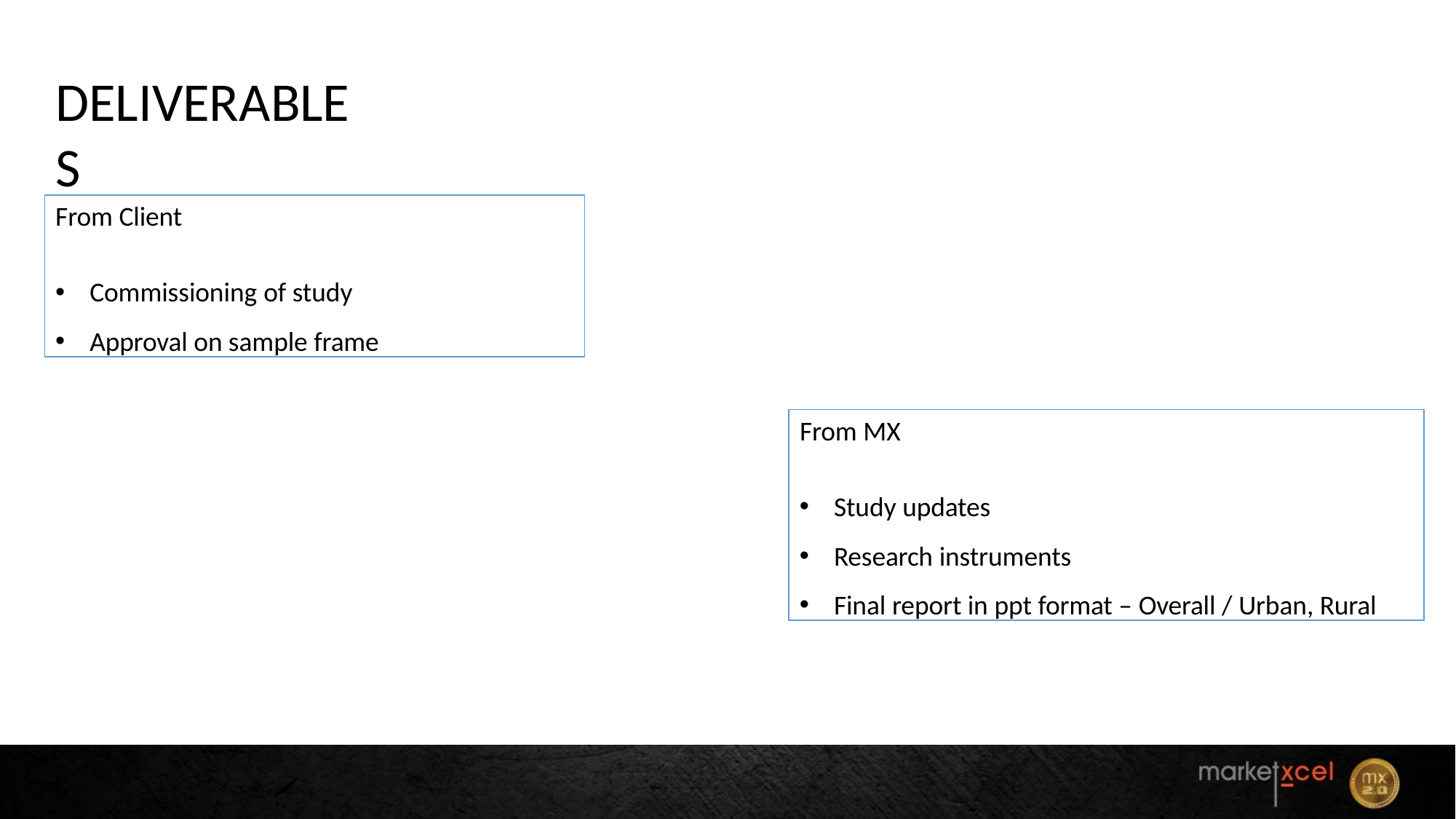

# DELIVERABLES
From Client

Commissioning of study
Approval on sample frame
From MX

Study updates
Research instruments
Final report in ppt format – Overall / Urban, Rural